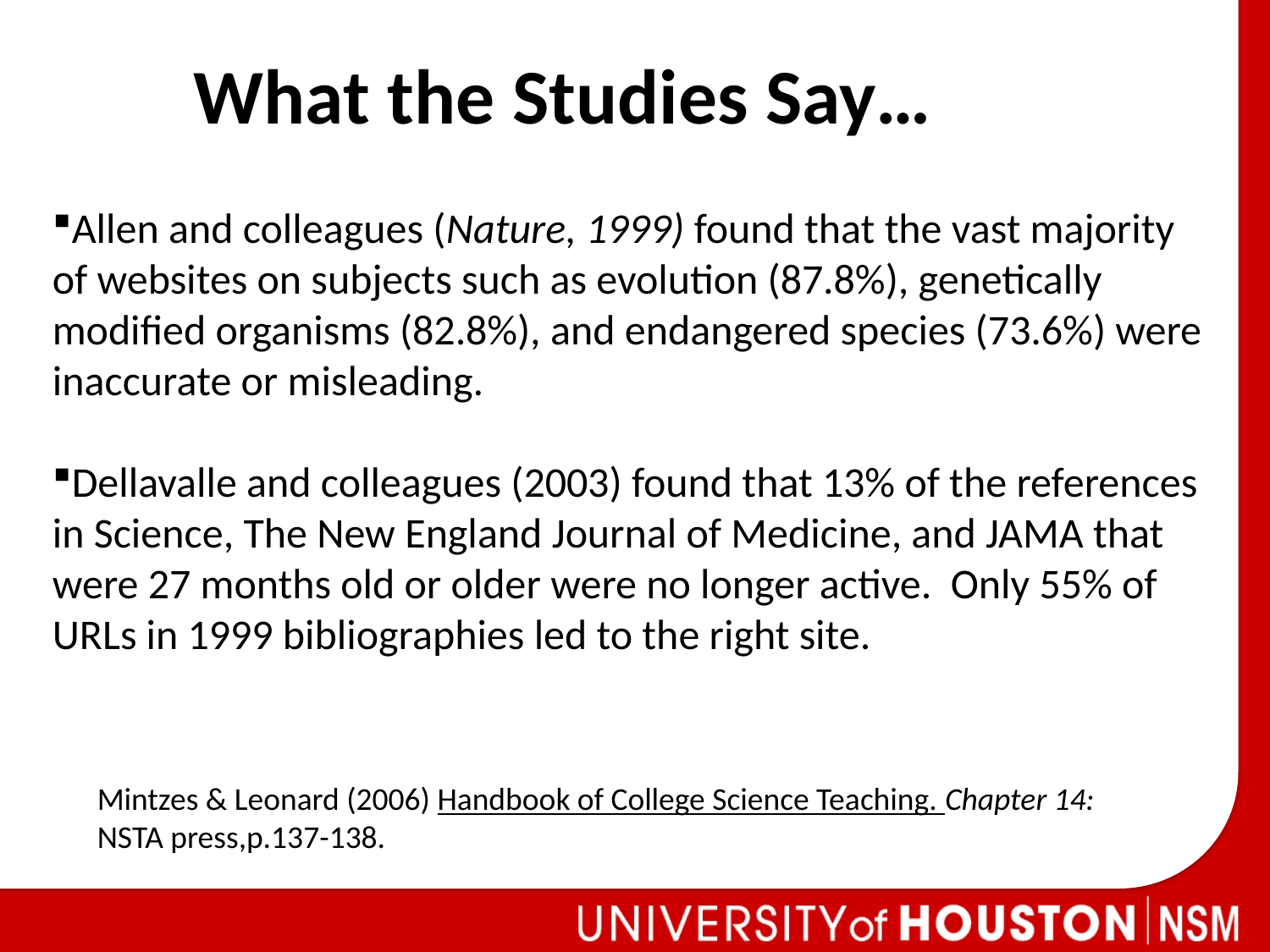

What the Studies Say…
Allen and colleagues (Nature, 1999) found that the vast majority of websites on subjects such as evolution (87.8%), genetically modified organisms (82.8%), and endangered species (73.6%) were inaccurate or misleading.

Dellavalle and colleagues (2003) found that 13% of the references in Science, The New England Journal of Medicine, and JAMA that were 27 months old or older were no longer active.  Only 55% of URLs in 1999 bibliographies led to the right site.

Mintzes & Leonard (2006) Handbook of College Science Teaching. Chapter 14: NSTA press,p.137-138.